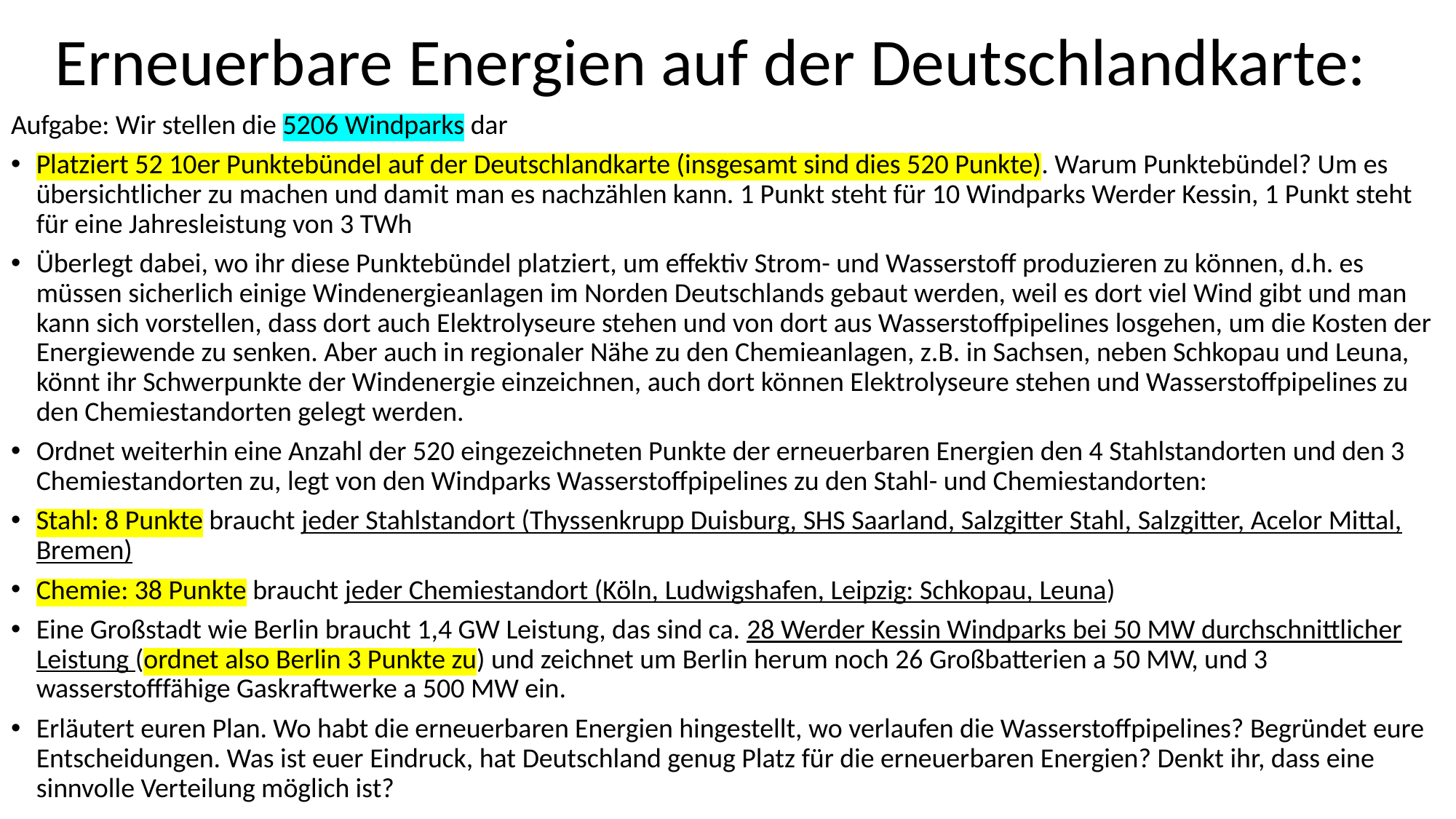

# Erneuerbare Energien auf der Deutschlandkarte:
Aufgabe: Wir stellen die 5206 Windparks dar
Platziert 52 10er Punktebündel auf der Deutschlandkarte (insgesamt sind dies 520 Punkte). Warum Punktebündel? Um es übersichtlicher zu machen und damit man es nachzählen kann. 1 Punkt steht für 10 Windparks Werder Kessin, 1 Punkt steht für eine Jahresleistung von 3 TWh
Überlegt dabei, wo ihr diese Punktebündel platziert, um effektiv Strom- und Wasserstoff produzieren zu können, d.h. es müssen sicherlich einige Windenergieanlagen im Norden Deutschlands gebaut werden, weil es dort viel Wind gibt und man kann sich vorstellen, dass dort auch Elektrolyseure stehen und von dort aus Wasserstoffpipelines losgehen, um die Kosten der Energiewende zu senken. Aber auch in regionaler Nähe zu den Chemieanlagen, z.B. in Sachsen, neben Schkopau und Leuna, könnt ihr Schwerpunkte der Windenergie einzeichnen, auch dort können Elektrolyseure stehen und Wasserstoffpipelines zu den Chemiestandorten gelegt werden.
Ordnet weiterhin eine Anzahl der 520 eingezeichneten Punkte der erneuerbaren Energien den 4 Stahlstandorten und den 3 Chemiestandorten zu, legt von den Windparks Wasserstoffpipelines zu den Stahl- und Chemiestandorten:
Stahl: 8 Punkte braucht jeder Stahlstandort (Thyssenkrupp Duisburg, SHS Saarland, Salzgitter Stahl, Salzgitter, Acelor Mittal, Bremen)
Chemie: 38 Punkte braucht jeder Chemiestandort (Köln, Ludwigshafen, Leipzig: Schkopau, Leuna)
Eine Großstadt wie Berlin braucht 1,4 GW Leistung, das sind ca. 28 Werder Kessin Windparks bei 50 MW durchschnittlicher Leistung (ordnet also Berlin 3 Punkte zu) und zeichnet um Berlin herum noch 26 Großbatterien a 50 MW, und 3 wasserstofffähige Gaskraftwerke a 500 MW ein.
Erläutert euren Plan. Wo habt die erneuerbaren Energien hingestellt, wo verlaufen die Wasserstoffpipelines? Begründet eure Entscheidungen. Was ist euer Eindruck, hat Deutschland genug Platz für die erneuerbaren Energien? Denkt ihr, dass eine sinnvolle Verteilung möglich ist?